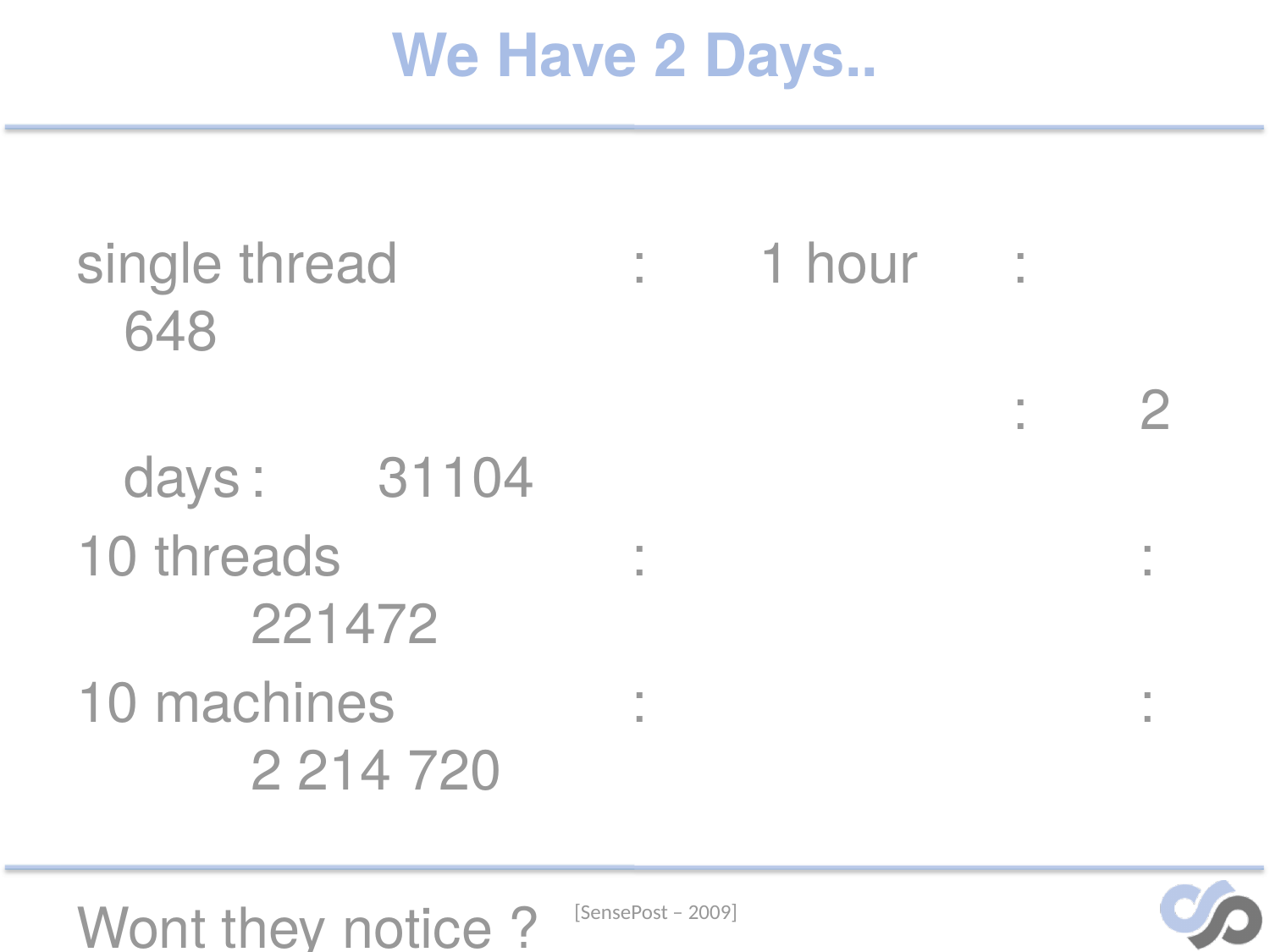

# We Have 2 Days..
single thread		: 	1 hour	:	648
								: 	2 days	: 	31104
10 threads			:				:	221472
10 machines		:				:	2 214 720

Wont they notice ?